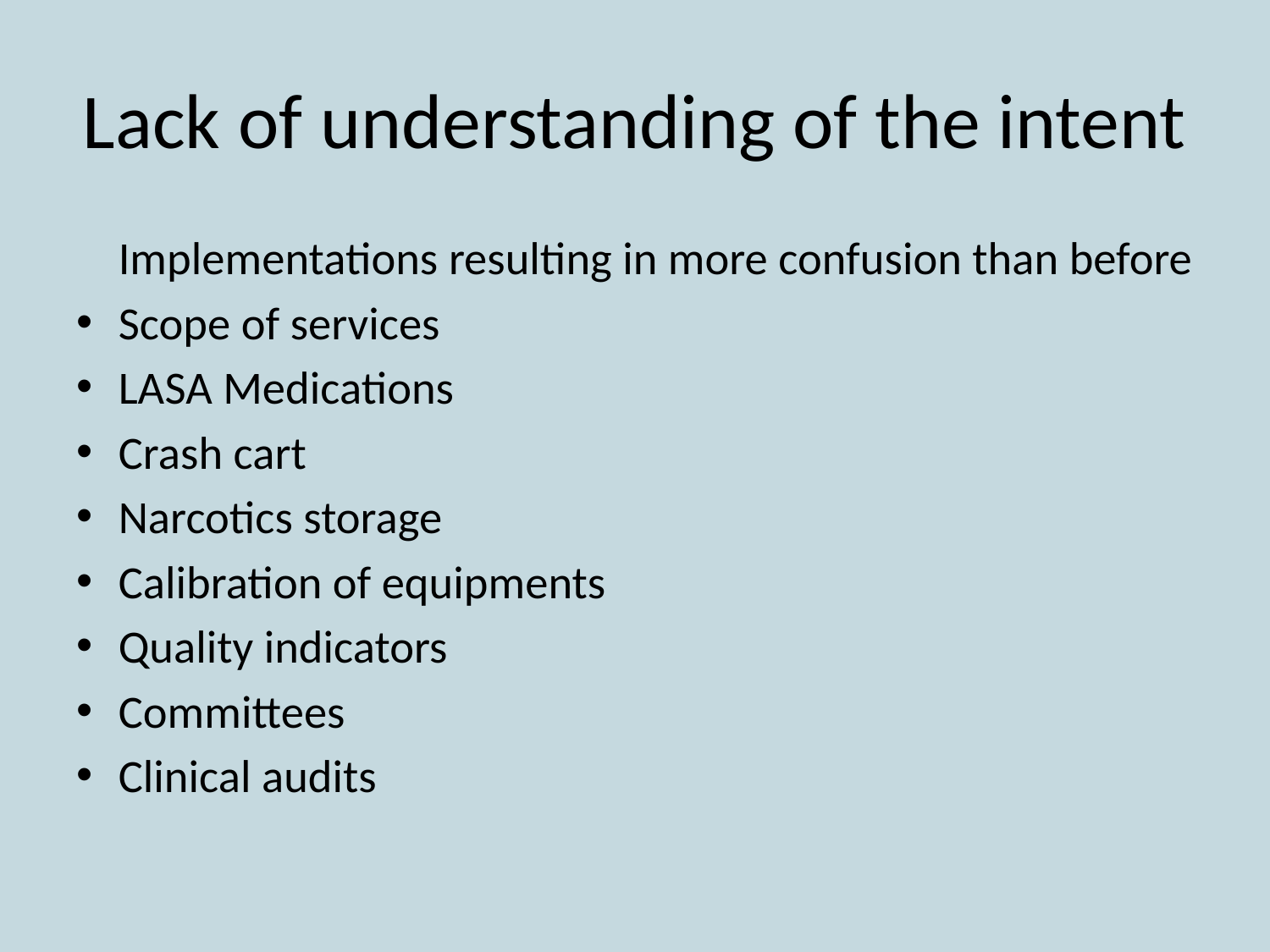

# Lack of understanding of the intent
	Implementations resulting in more confusion than before
Scope of services
LASA Medications
Crash cart
Narcotics storage
Calibration of equipments
Quality indicators
Committees
Clinical audits